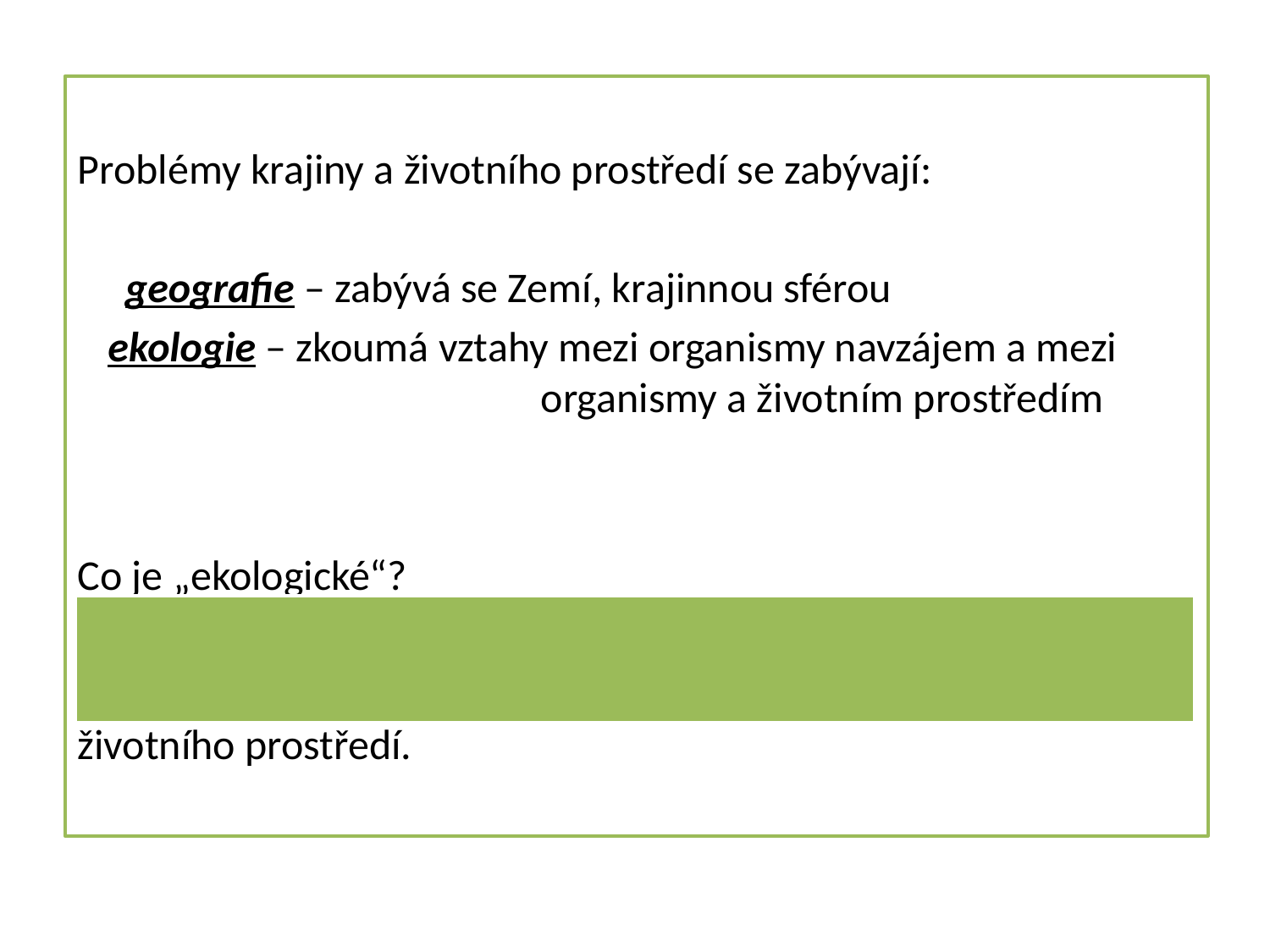

Problémy krajiny a životního prostředí se zabývají:

     geografie – zabývá se Zemí, krajinnou sférou
   ekologie – zkoumá vztahy mezi organismy navzájem a mezi                                                organismy a životním prostředím

Co je „ekologické“?

Vše co vede a směřuje k zachování a ochraně přírody, krajiny a životního prostředí.